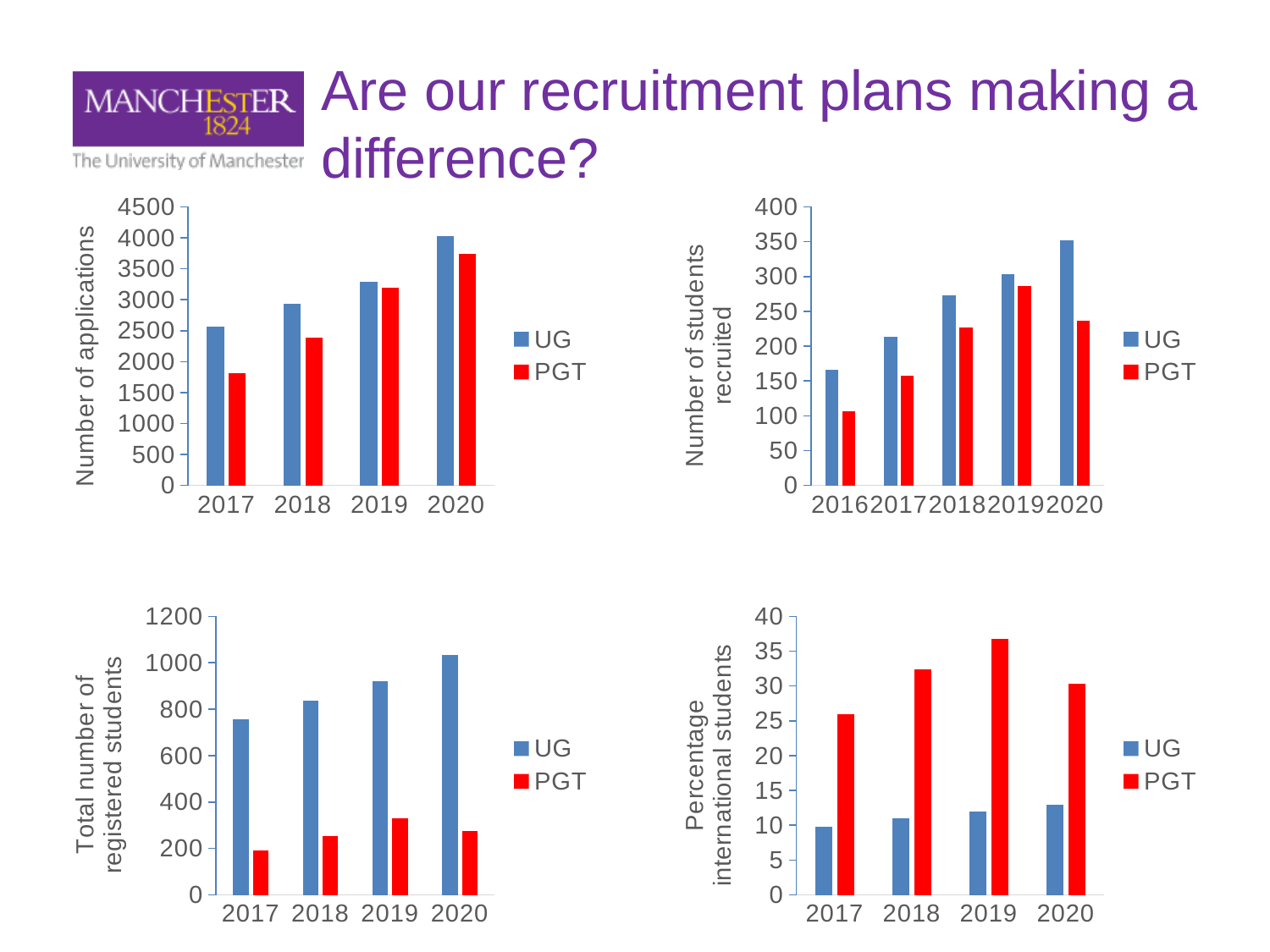

Are our recruitment plans making a
difference?

### Chart

| Category | UG |  |
|---|---|---|
| 2017 | 2571.0 | 1807.0 |
| 2018 | 2939.0 | 2382.0 |
| 2019 | 3290.0 | 3197.0 |
| 2020 | 4026.0 | 3741.0 |

### Chart

| Category |  |  |
|---|---|---|
| 2016 | 166.0 | 107.0 |
| 2017 | 213.0 | 157.0 |
| 2018 | 273.0 | 227.0 |
| 2019 | 303.0 | 286.0 |
| 2020 | 352.0 | 236.0 |

### Chart

| Category |  |  |
|---|---|---|
| 2017 | 756.0 | 190.0 |
| 2018 | 838.0 | 254.0 |
| 2019 | 919.0 | 330.0 |
| 2020 | 1034.0 | 276.0 |

### Chart

| Category |  | PGT |
|---|---|---|
| 2017 | 9.8 | 25.9 |
| 2018 | 11.0 | 32.4 |
| 2019 | 12.0 | 36.7 |
| 2020 | 12.9 | 30.3 |